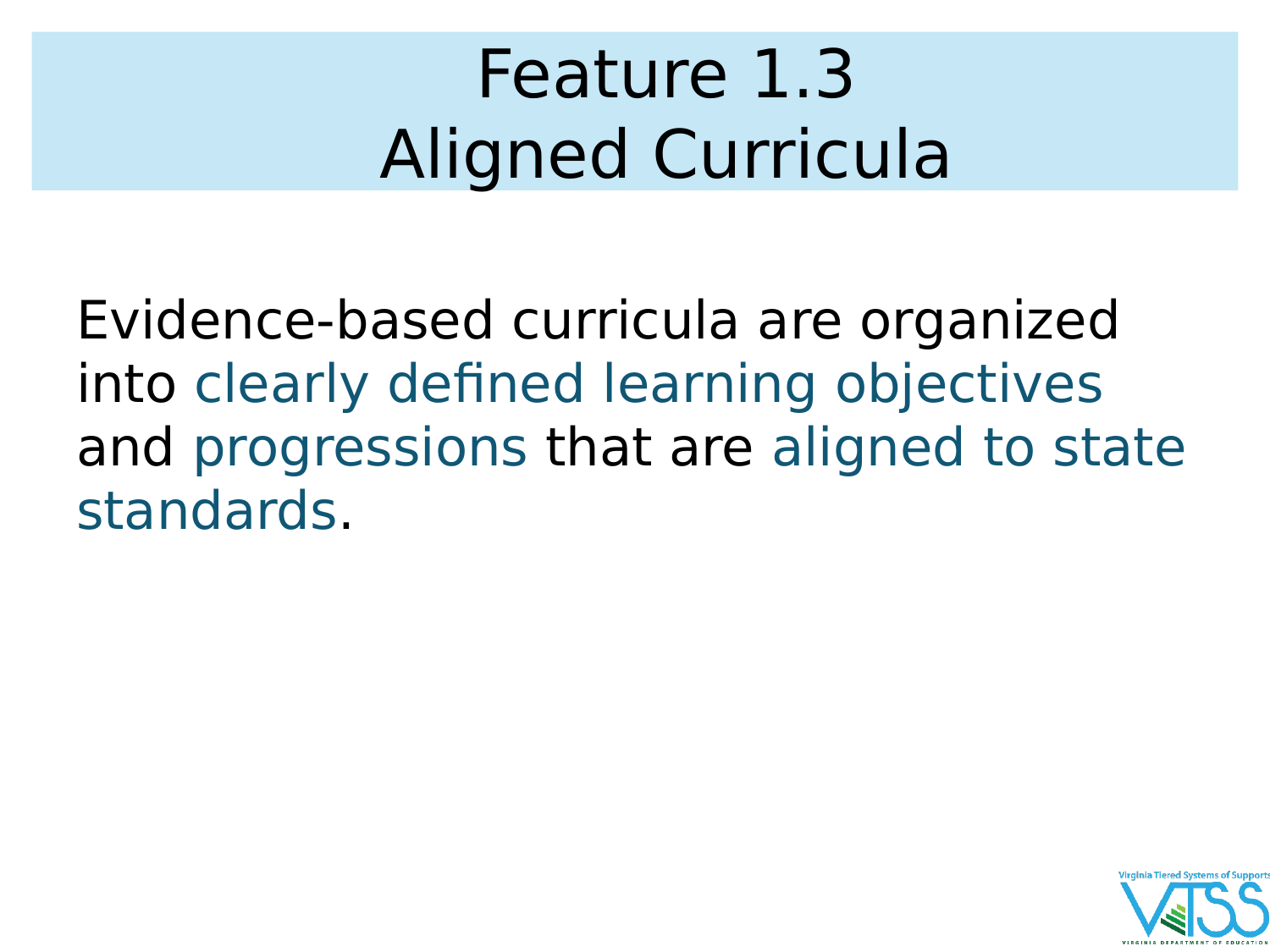

# Feature 1.3
Aligned Curricula
Evidence-based curricula are organized into clearly defined learning objectives and progressions that are aligned to state standards.